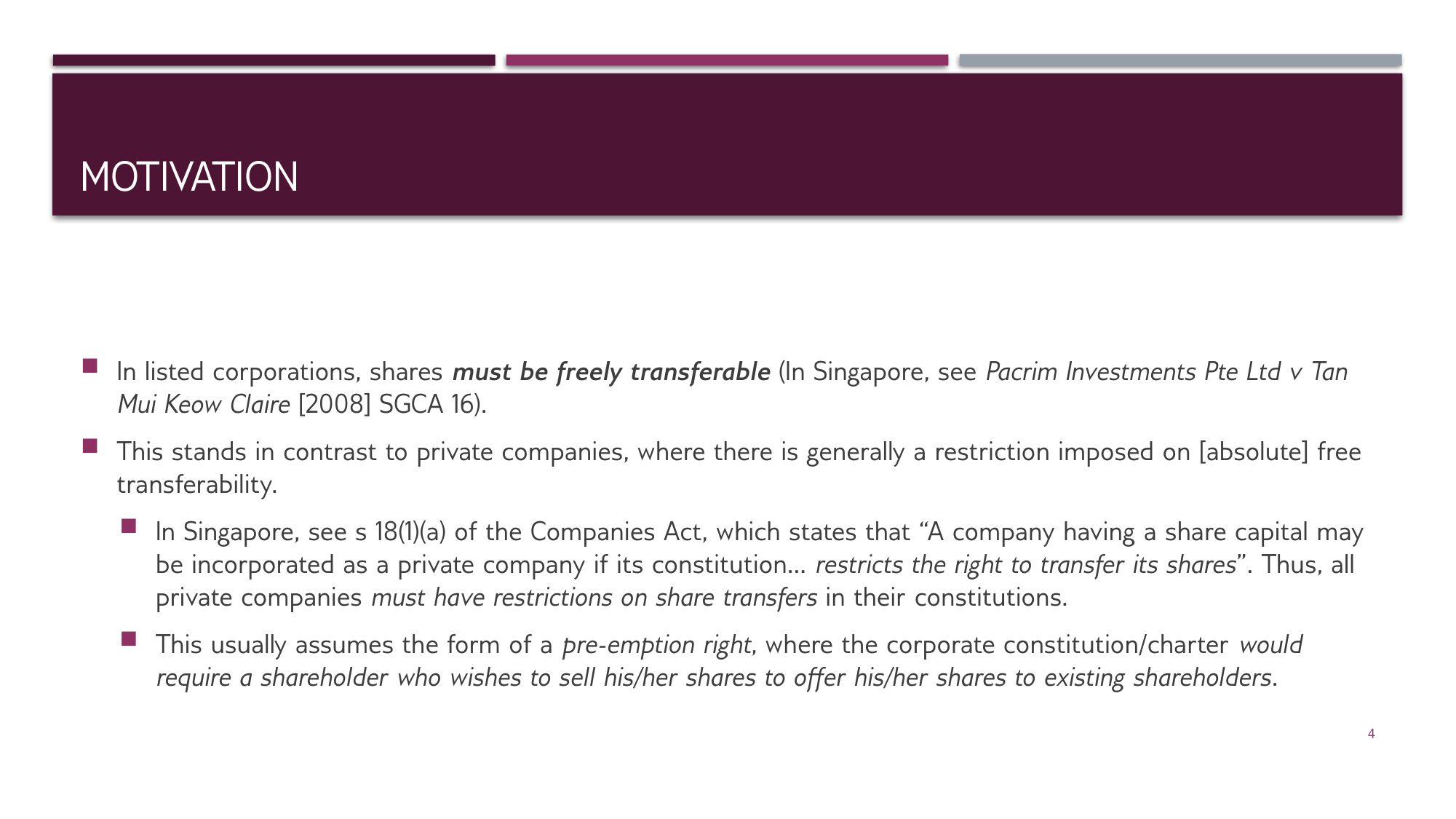

# Motivation
In listed corporations, shares must be freely transferable (In Singapore, see Pacrim Investments Pte Ltd v Tan Mui Keow Claire [2008] SGCA 16).
This stands in contrast to private companies, where there is generally a restriction imposed on [absolute] free transferability.
In Singapore, see s 18(1)(a) of the Companies Act, which states that “A company having a share capital may be incorporated as a private company if its constitution... restricts the right to transfer its shares”. Thus, all private companies must have restrictions on share transfers in their constitutions.
This usually assumes the form of a pre-emption right, where the corporate constitution/charter would require a shareholder who wishes to sell his/her shares to offer his/her shares to existing shareholders.
4